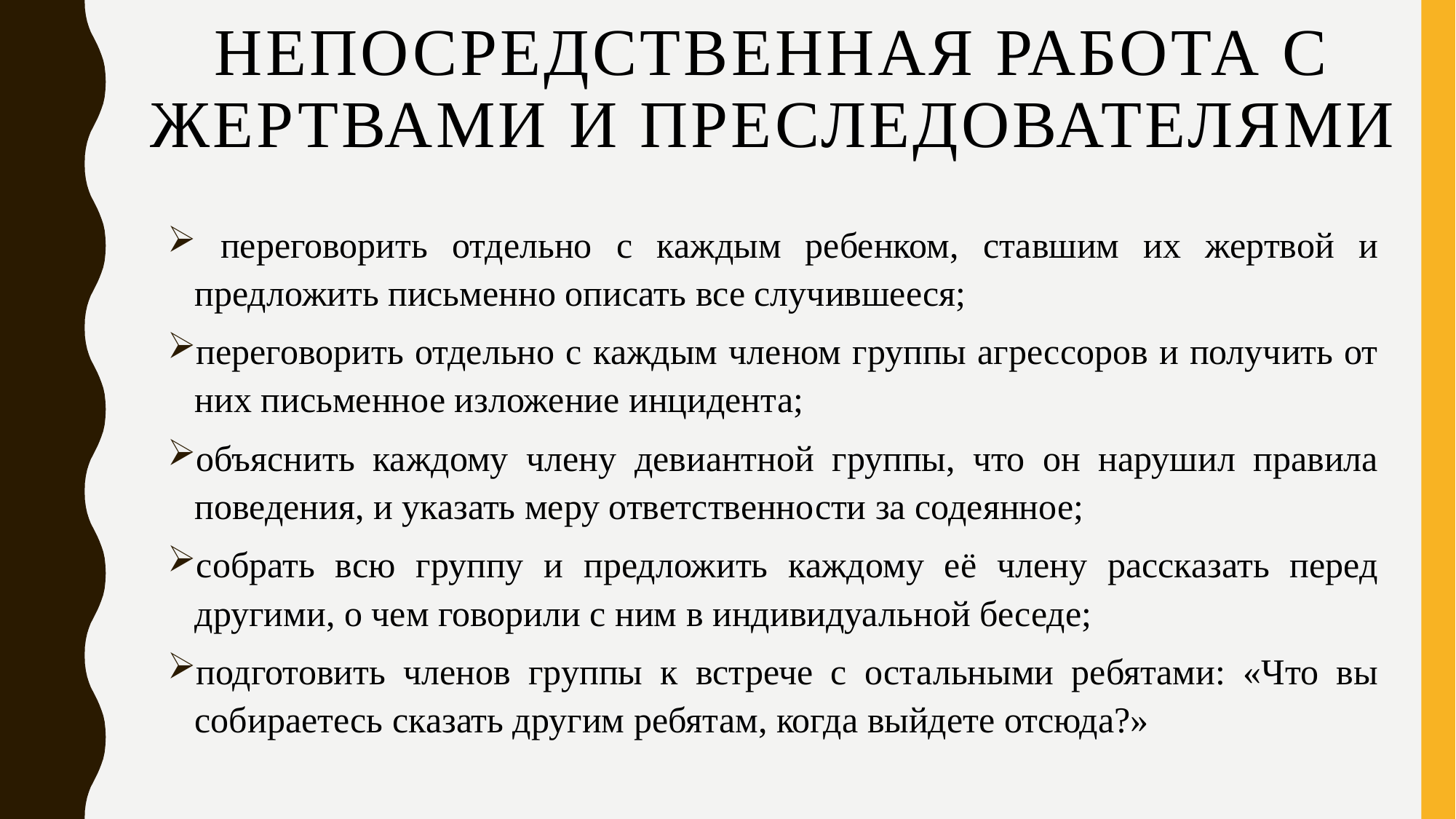

# Непосредственная работа с жертвами и преследователями
 переговорить отдельно с каждым ребенком, ставшим их жертвой и предложить письменно описать все случившееся;
переговорить отдельно с каждым членом группы агрессоров и получить от них письменное изложение инцидента;
объяснить каждому члену девиантной группы, что он нарушил правила поведения, и указать меру ответственности за содеянное;
собрать всю группу и предложить каждому её члену рассказать перед другими, о чем говорили с ним в индивидуальной беседе;
подготовить членов группы к встрече с остальными ребятами: «Что вы собираетесь сказать другим ребятам, когда выйдете отсюда?»